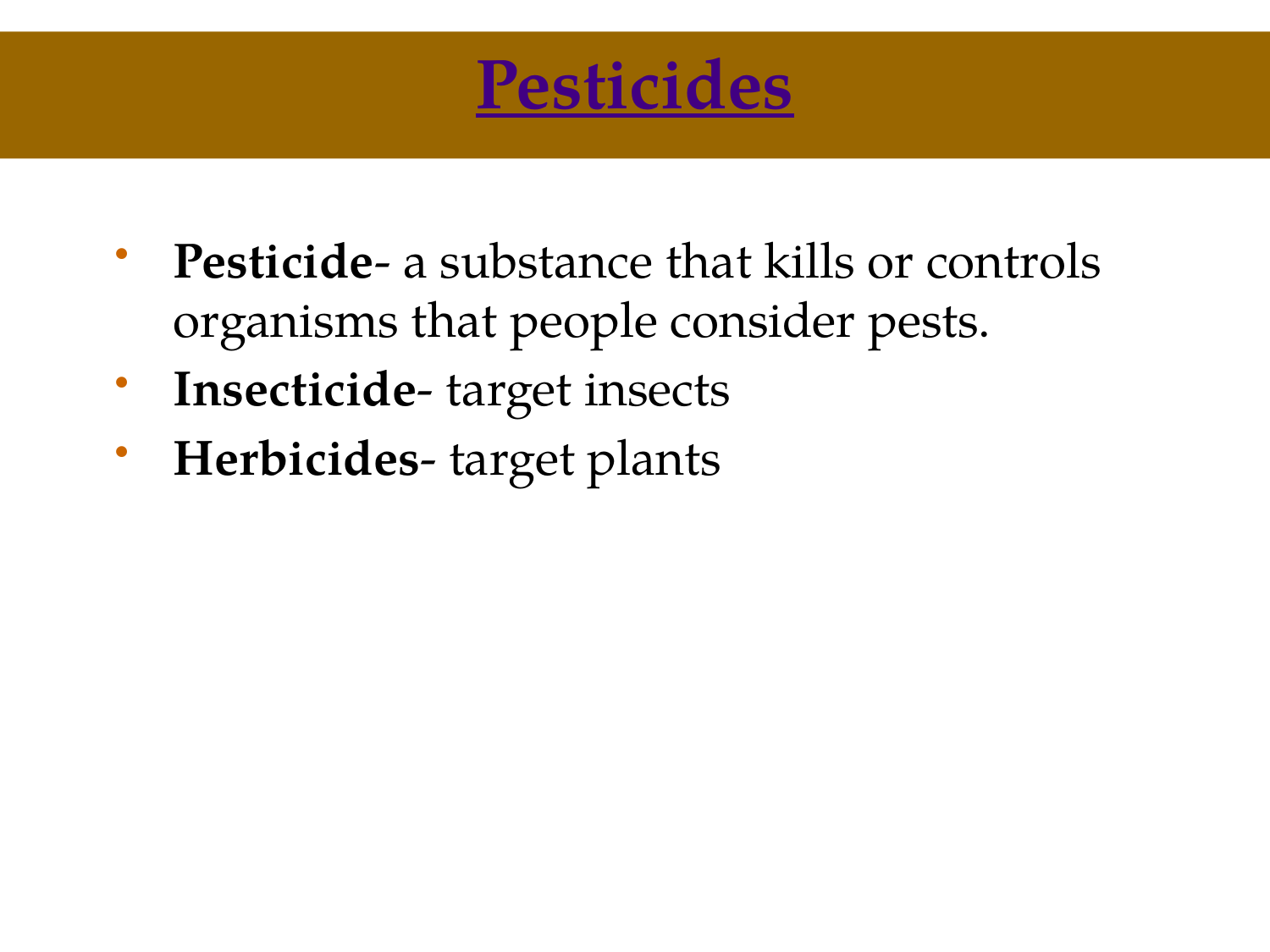

Pesticides
Pesticide- a substance that kills or controls organisms that people consider pests.
Insecticide- target insects
Herbicides- target plants